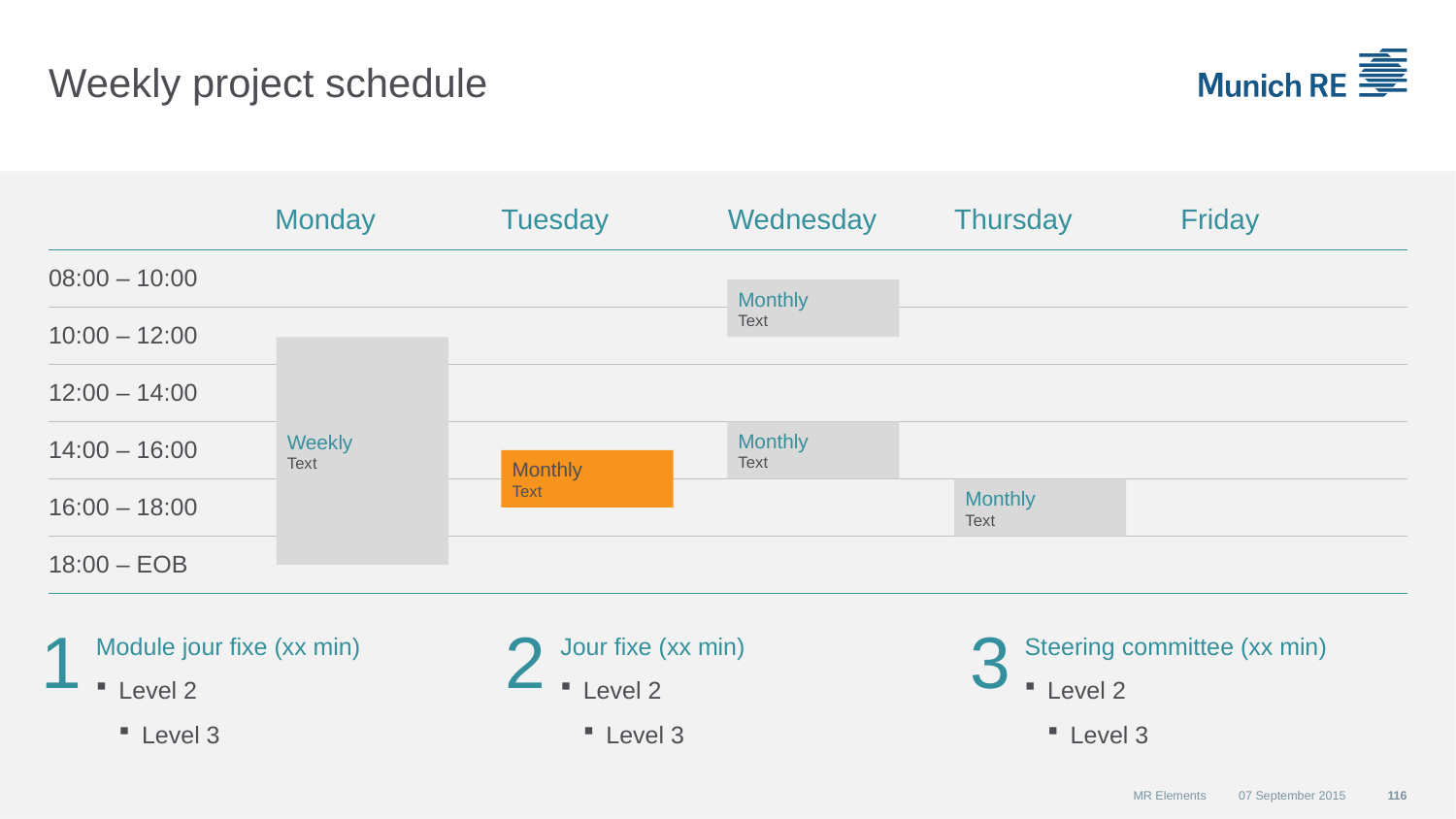

# Weekly project schedule
|  | Monday | Tuesday | Wednesday | Thursday | Friday |
| --- | --- | --- | --- | --- | --- |
| 08:00 – 10:00 |  |  |  |  |  |
| 10:00 – 12:00 |  |  |  |  |  |
| 12:00 – 14:00 |  |  |  |  |  |
| 14:00 – 16:00 |  |  |  |  |  |
| 16:00 – 18:00 |  |  |  |  |  |
| 18:00 – EOB |  |  |  |  |  |
Monthly
Text
Weekly
Text
Monthly
Text
Monthly
Text
Monthly
Text
1
Module jour fixe (xx min)
Level 2
Level 3
2
Jour fixe (xx min)
Level 2
Level 3
3
Steering committee (xx min)
Level 2
Level 3
MR Elements
07 September 2015
116